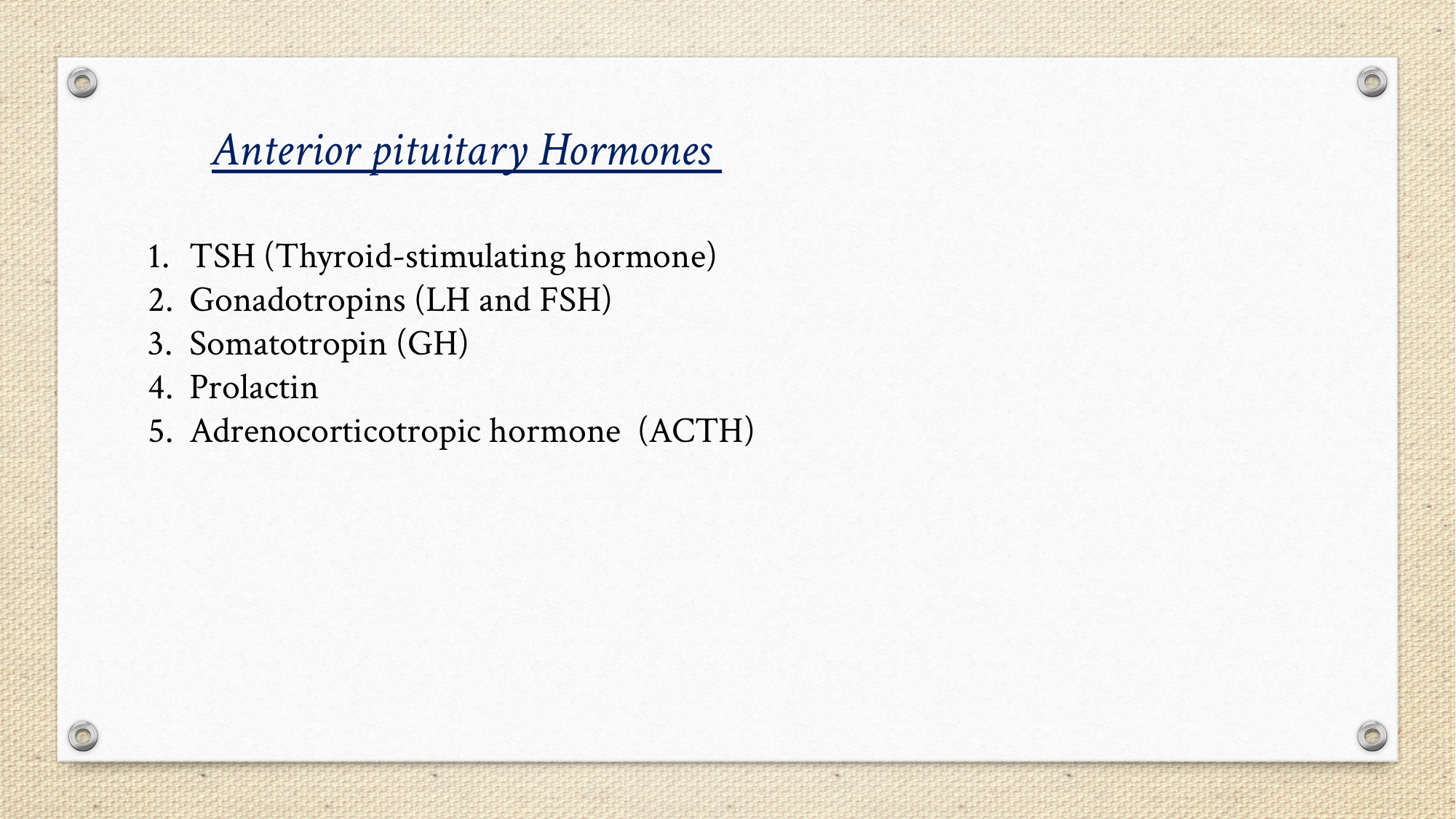

Anterior pituitary Hormones

TSH (Thyroid-stimulating hormone)
Gonadotropins (LH and FSH)
Somatotropin (GH)
Prolactin
Adrenocorticotropic hormone  (ACTH)